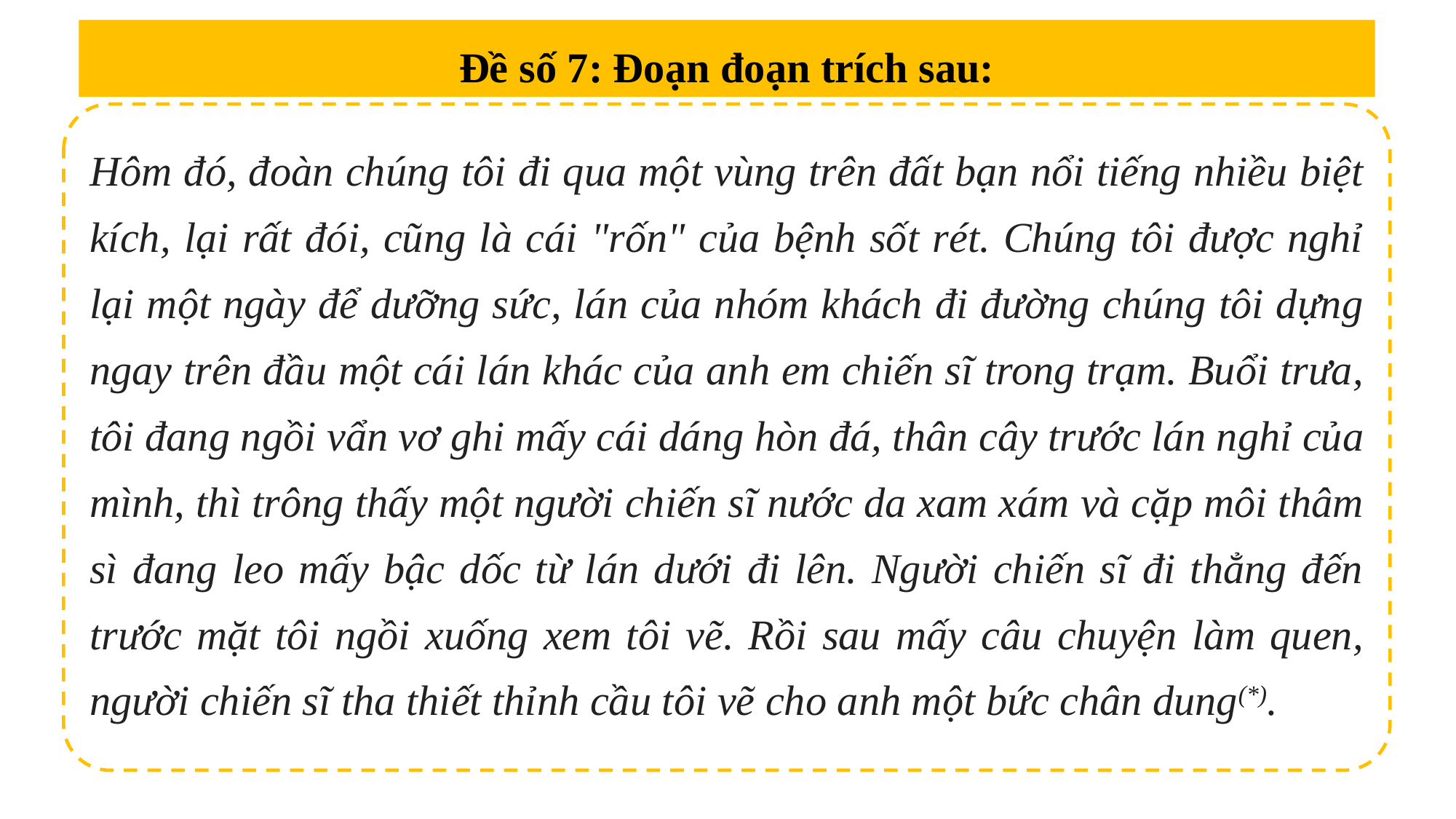

Đề số 7: Đoạn đoạn trích sau:

Hôm đó, đoàn chúng tôi đi qua một vùng trên đất bạn nổi tiếng nhiều biệt kích, lại rất đói, cũng là cái "rốn" của bệnh sốt rét. Chúng tôi được nghỉ lại một ngày để dưỡng sức, lán của nhóm khách đi đường chúng tôi dựng ngay trên đầu một cái lán khác của anh em chiến sĩ trong trạm. Buổi trưa, tôi đang ngồi vẩn vơ ghi mấy cái dáng hòn đá, thân cây trước lán nghỉ của mình, thì trông thấy một người chiến sĩ nước da xam xám và cặp môi thâm sì đang leo mấy bậc dốc từ lán dưới đi lên. Người chiến sĩ đi thẳng đến trước mặt tôi ngồi xuống xem tôi vẽ. Rồi sau mấy câu chuyện làm quen, người chiến sĩ tha thiết thỉnh cầu tôi vẽ cho anh một bức chân dung(*).